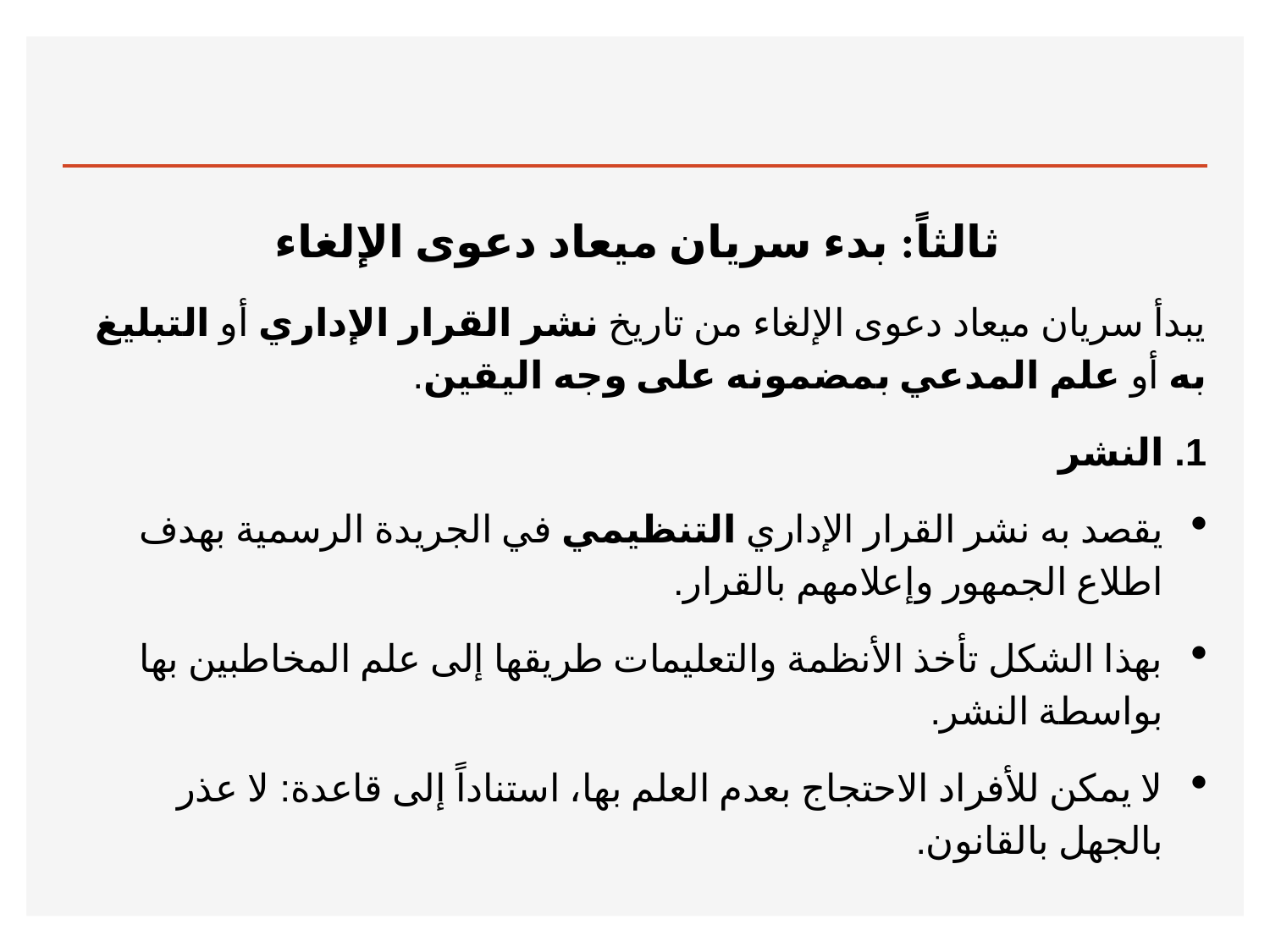

#
ثالثاً: بدء سريان ميعاد دعوى الإلغاء
يبدأ سريان ميعاد دعوى الإلغاء من تاريخ نشر القرار الإداري أو التبليغ به أو علم المدعي بمضمونه على وجه اليقين.
1. النشر
يقصد به نشر القرار الإداري التنظيمي في الجريدة الرسمية بهدف اطلاع الجمهور وإعلامهم بالقرار.
بهذا الشكل تأخذ الأنظمة والتعليمات طريقها إلى علم المخاطبين بها بواسطة النشر.
لا يمكن للأفراد الاحتجاج بعدم العلم بها، استناداً إلى قاعدة: لا عذر بالجهل بالقانون.